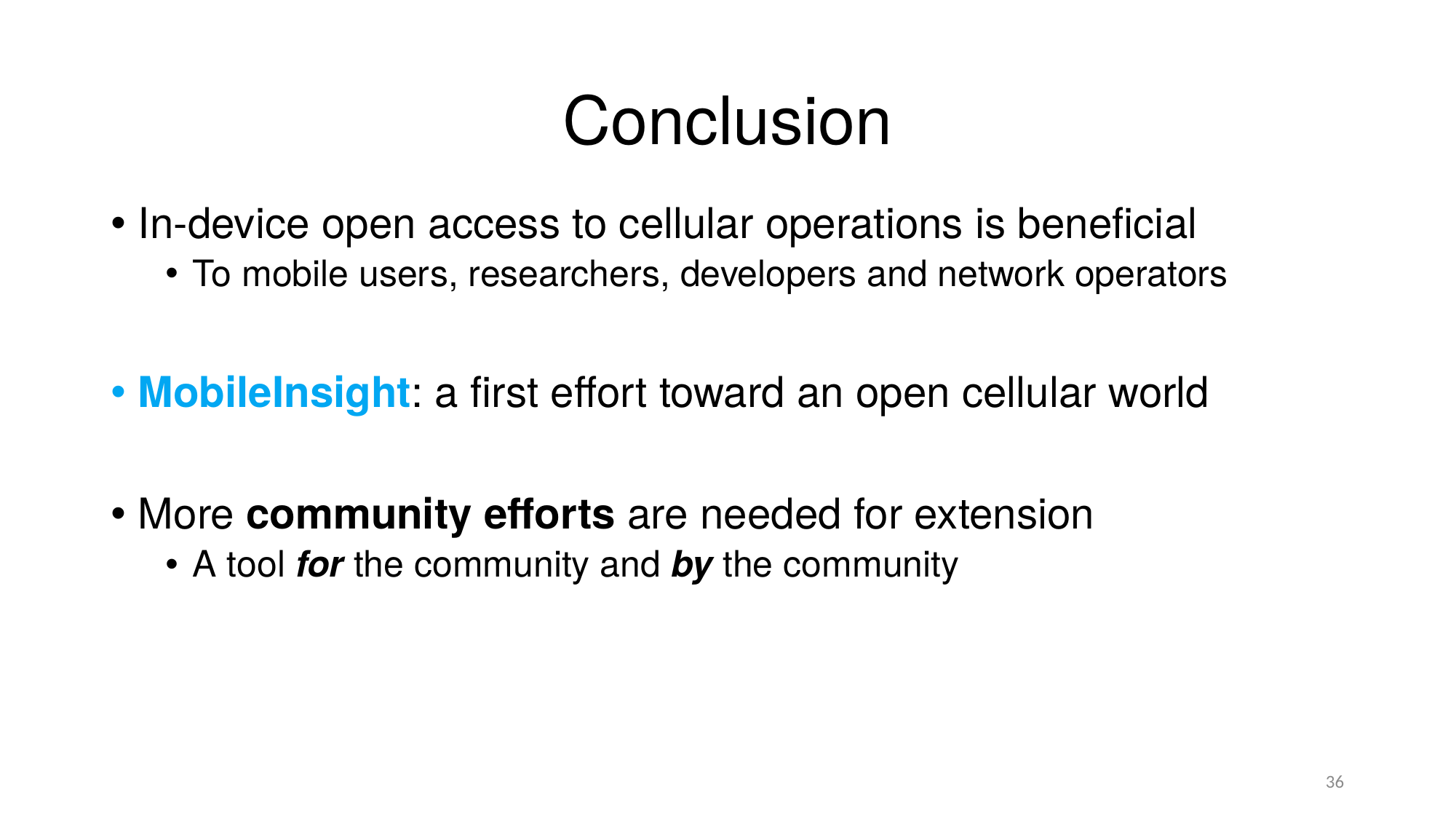

# Conclusion
In-device open access to cellular operations is beneficial
To mobile users, researchers, developers and network operators

MobileInsight: a first effort toward an open cellular world

More community efforts are needed for extension
A tool for the community and by the community
36